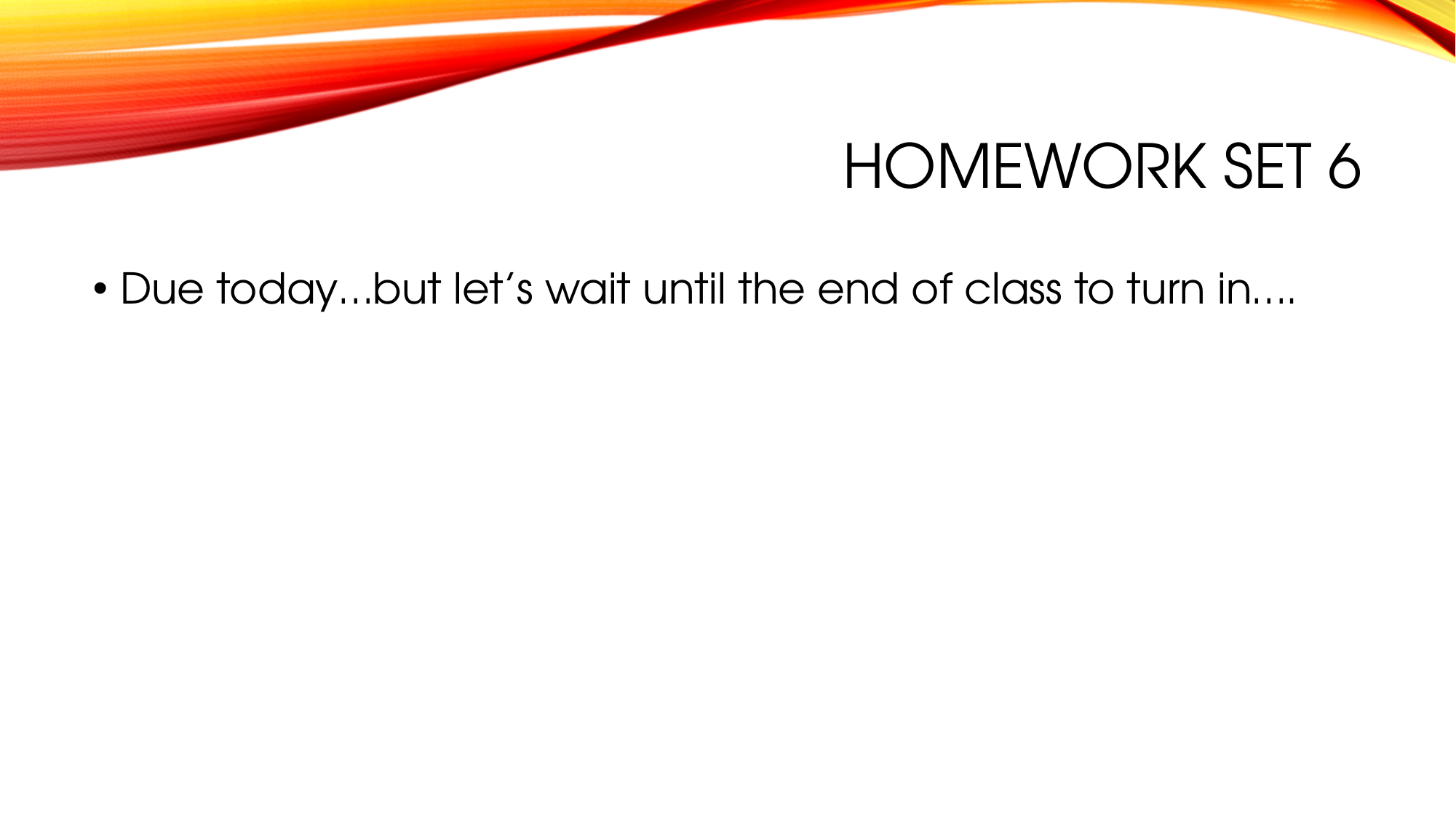

# Homework Set 6
Due today…but let’s wait until the end of class to turn in….